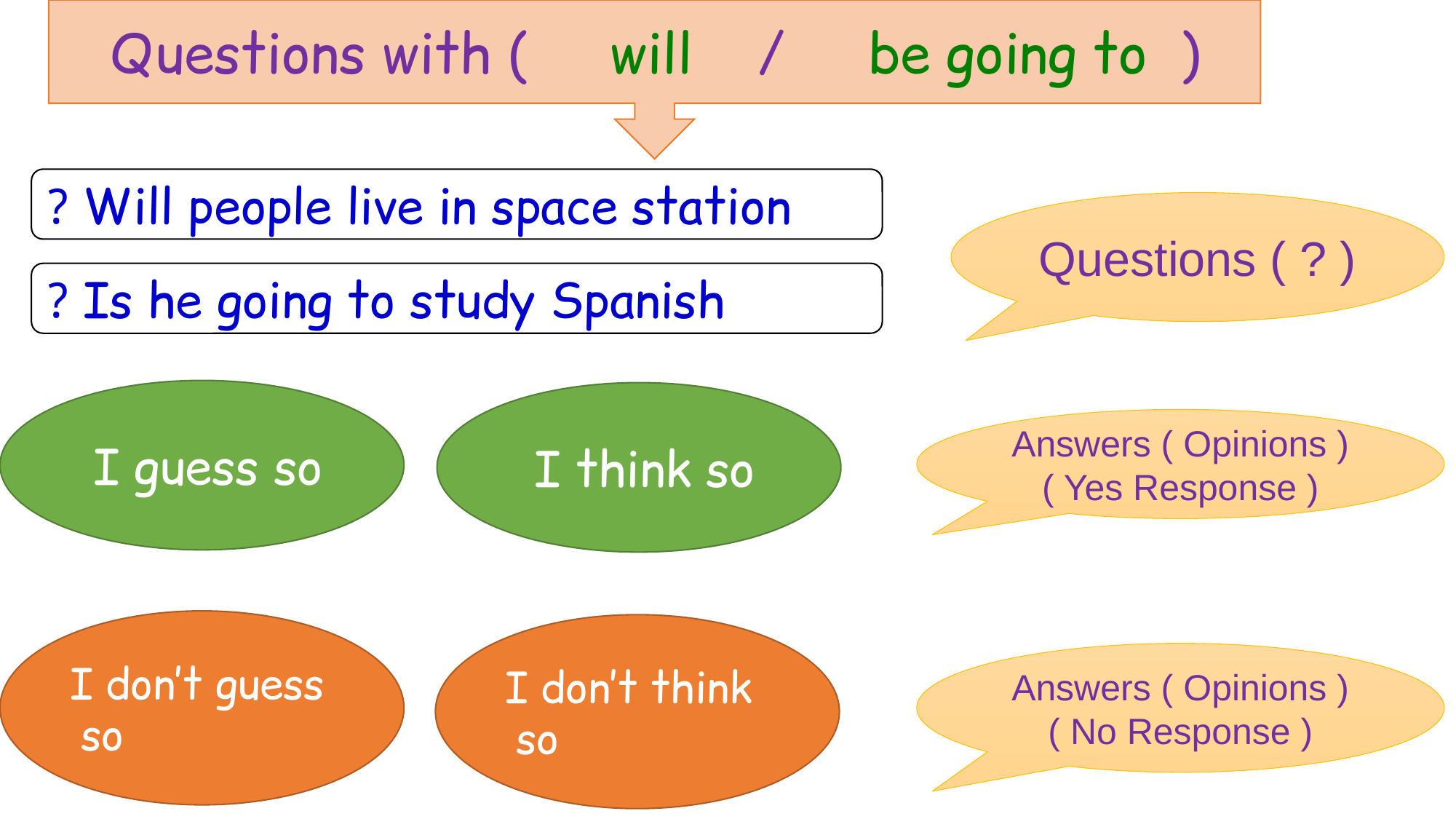

Questions with (     will    /     be going to  )
Will people live in space station ?
Questions ( ? )
Is he going to study Spanish ?
I guess so
I think so
Answers ( Opinions )
( Yes Response )
I don’t guess so
I don’t think so
Answers ( Opinions )
( No Response )